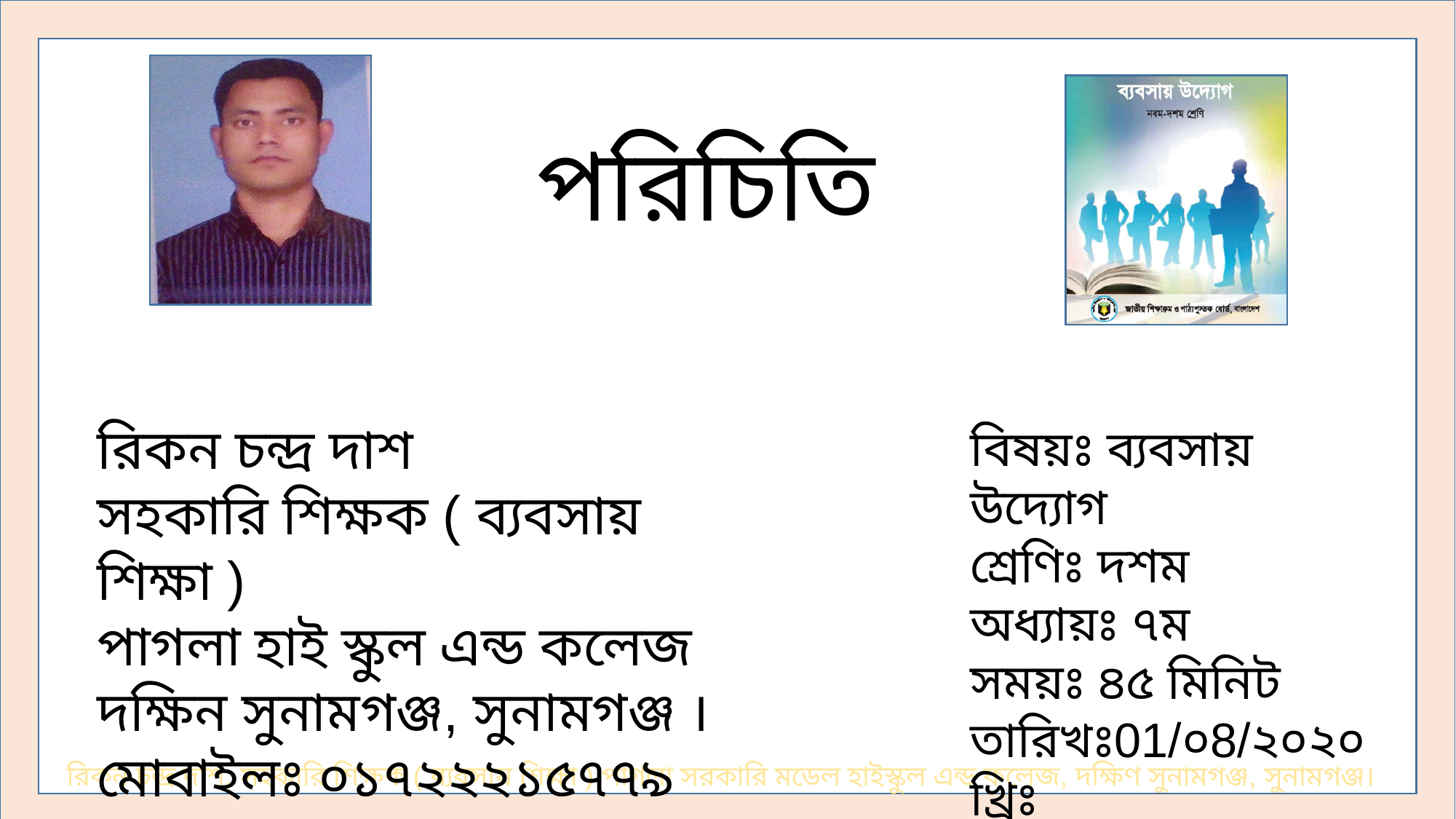

পরিচিতি
রিকন চন্দ্র দাশ
সহকারি শিক্ষক ( ব্যবসায় শিক্ষা )
পাগলা হাই স্কুল এন্ড কলেজ
দক্ষিন সুনামগঞ্জ, সুনামগঞ্জ ।
মোবাইলঃ ০১৭২২২১৫৭৭৯
বিষয়ঃ ব্যবসায় উদ্যোগ
শ্রেণিঃ দশম
অধ্যায়ঃ ৭ম
সময়ঃ ৪৫ মিনিট
তারিখঃ01/০8/২০২০ খ্রিঃ
রিকন চন্দ্র দাশ, সহকারি শিক্ষক ( ব্যবসায় শিক্ষা ) পাগলা সরকারি মডেল হাইস্কুল এন্ড কলেজ, দক্ষিণ সুনামগঞ্জ, সুনামগঞ্জ।